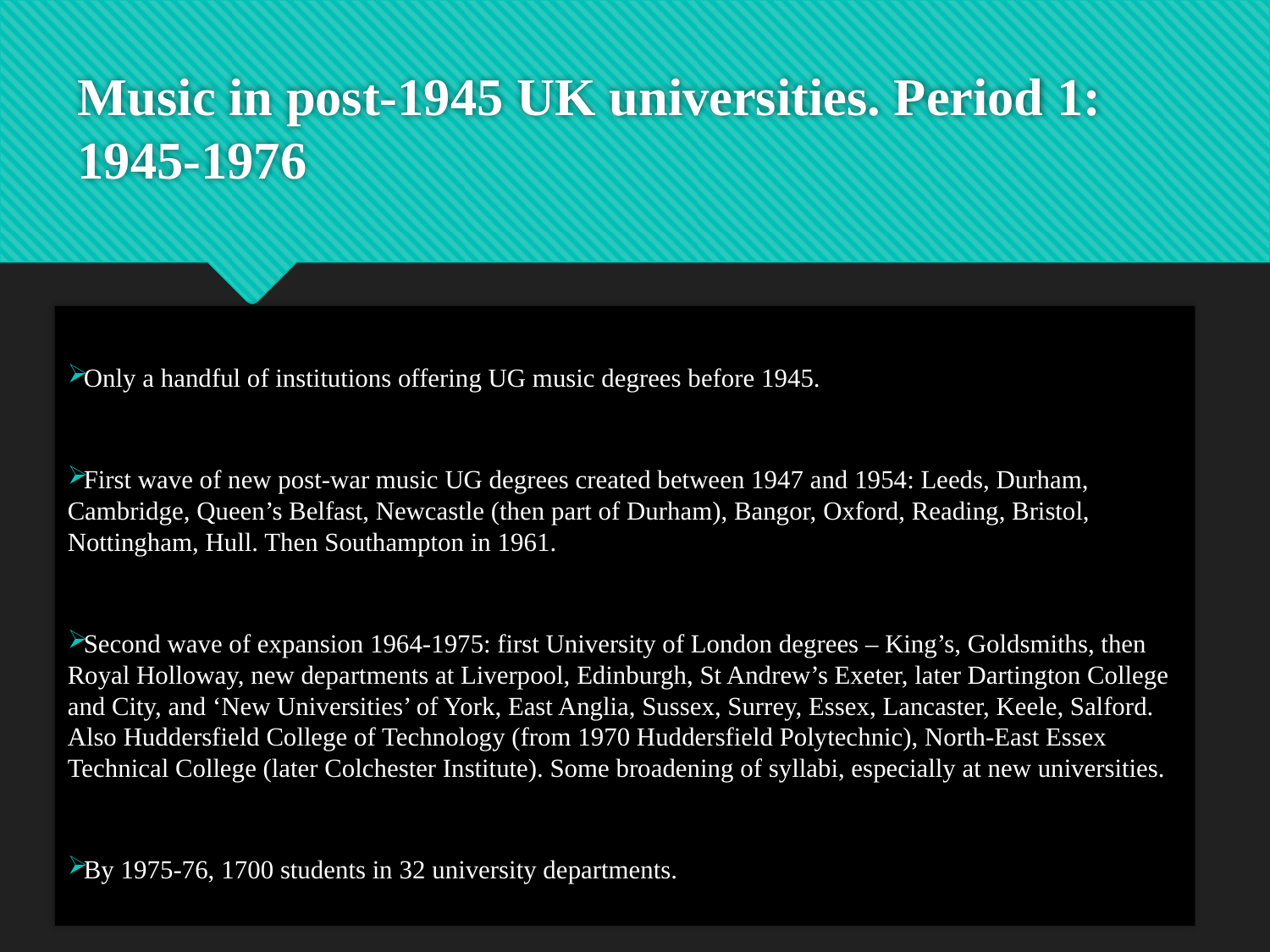

# Music in post-1945 UK universities. Period 1: 1945-1976

Only a handful of institutions offering UG music degrees before 1945.
First wave of new post-war music UG degrees created between 1947 and 1954: Leeds, Durham, Cambridge, Queen’s Belfast, Newcastle (then part of Durham), Bangor, Oxford, Reading, Bristol, Nottingham, Hull. Then Southampton in 1961.
Second wave of expansion 1964-1975: first University of London degrees – King’s, Goldsmiths, then Royal Holloway, new departments at Liverpool, Edinburgh, St Andrew’s Exeter, later Dartington College and City, and ‘New Universities’ of York, East Anglia, Sussex, Surrey, Essex, Lancaster, Keele, Salford. Also Huddersfield College of Technology (from 1970 Huddersfield Polytechnic), North-East Essex Technical College (later Colchester Institute). Some broadening of syllabi, especially at new universities.
By 1975-76, 1700 students in 32 university departments.